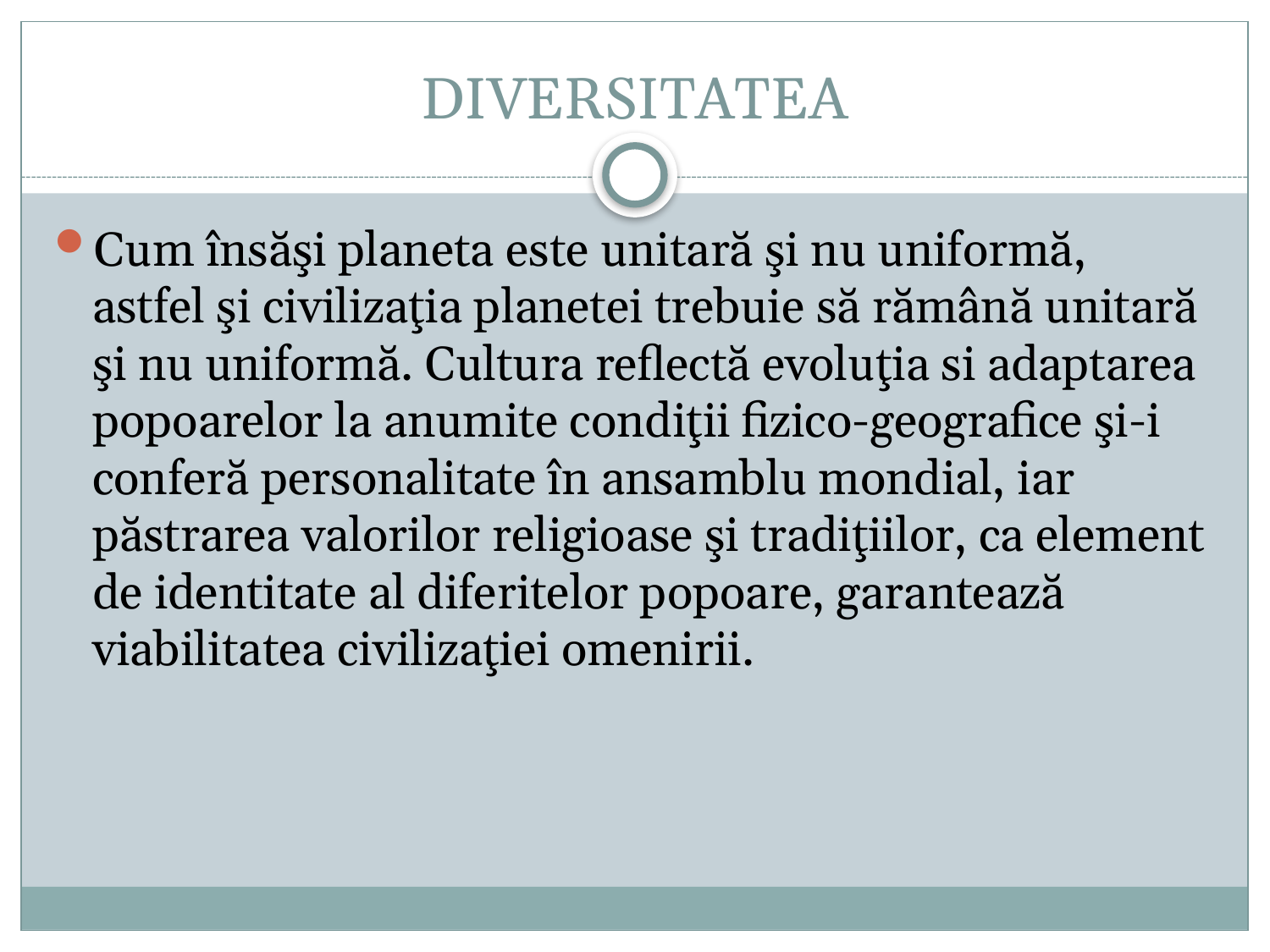

# DIVERSITATEA
Cum însăşi planeta este unitară şi nu uniformă, astfel şi civilizaţia planetei trebuie să rămână unitară şi nu uniformă. Cultura reflectă evoluţia si adaptarea popoarelor la anumite condiţii fizico-geografice şi-i conferă personalitate în ansamblu mondial, iar păstrarea valorilor religioase şi tradiţiilor, ca element de identitate al diferitelor popoare, garantează viabilitatea civilizaţiei omenirii.